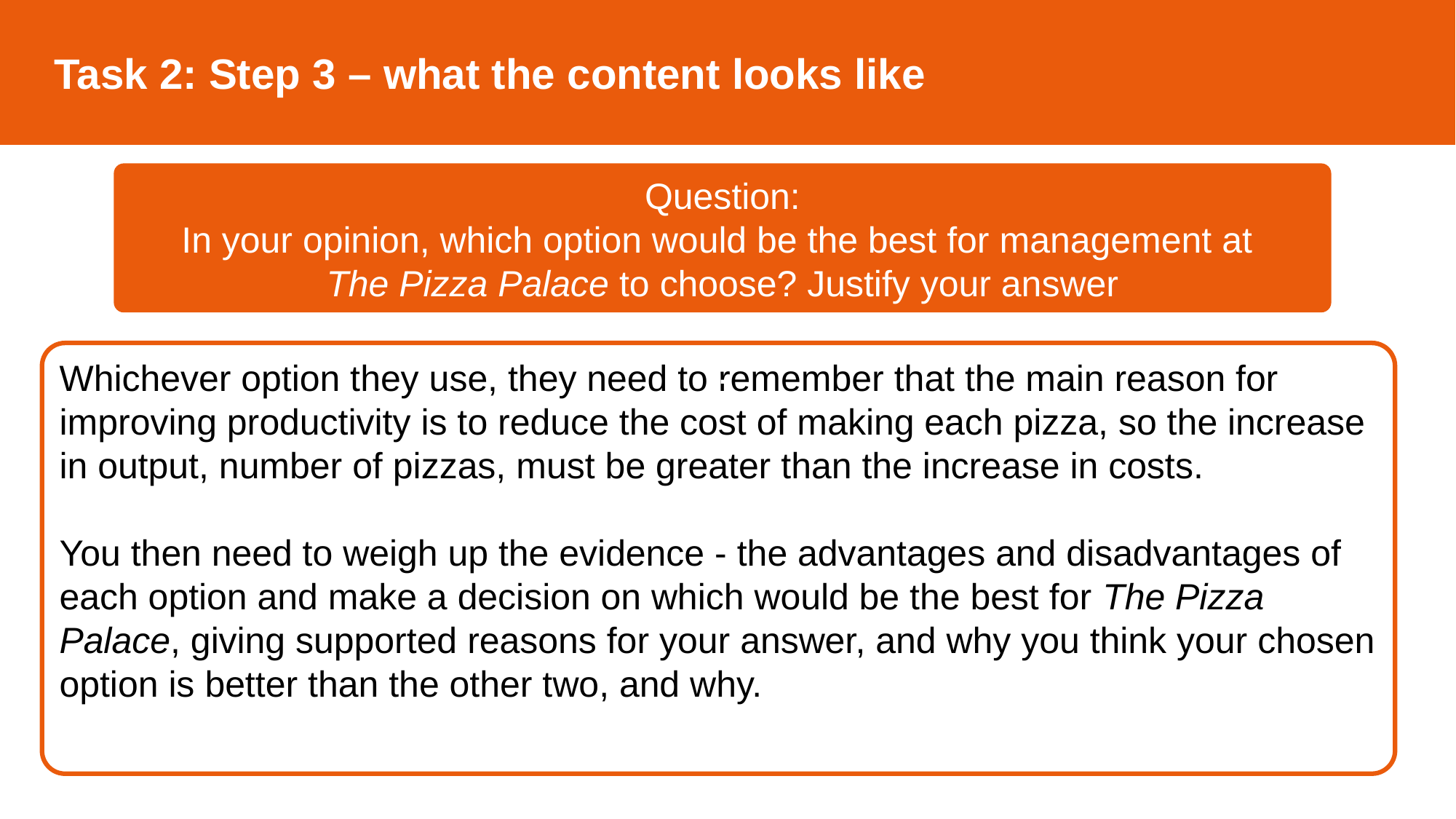

Task 2: Step 3 – what the content looks like
Question:
In your opinion, which option would be the best for management at
The Pizza Palace to choose? Justify your answer

.
Whichever option they use, they need to remember that the main reason for improving productivity is to reduce the cost of making each pizza, so the increase in output, number of pizzas, must be greater than the increase in costs.

You then need to weigh up the evidence - the advantages and disadvantages of each option and make a decision on which would be the best for The Pizza Palace, giving supported reasons for your answer, and why you think your chosen option is better than the other two, and why.